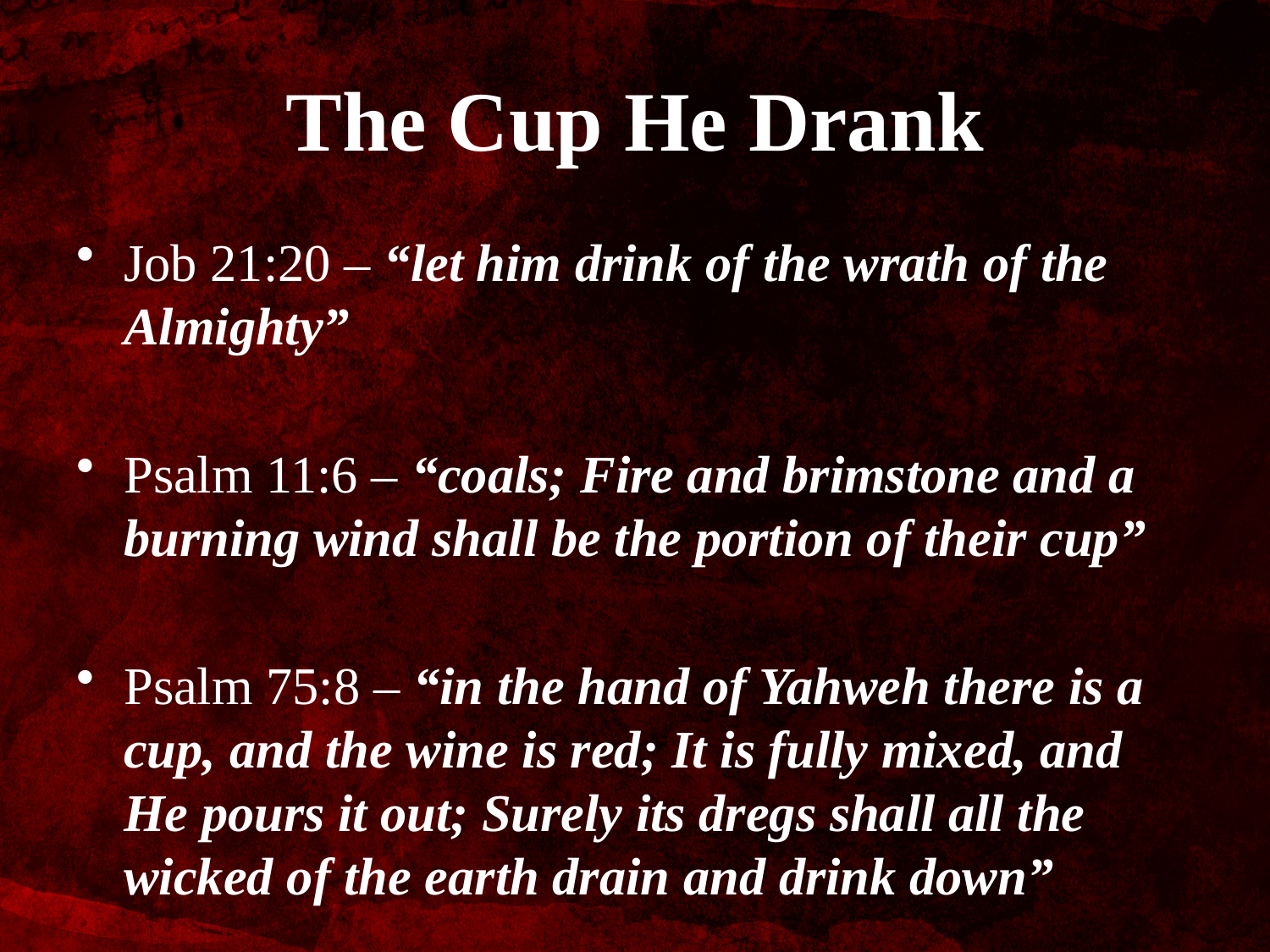

# The Cup He Drank
Job 21:20 – “let him drink of the wrath of the Almighty”

Psalm 11:6 – “coals; Fire and brimstone and a burning wind shall be the portion of their cup”

Psalm 75:8 – “in the hand of Yahweh there is a cup, and the wine is red; It is fully mixed, and He pours it out; Surely its dregs shall all the wicked of the earth drain and drink down”